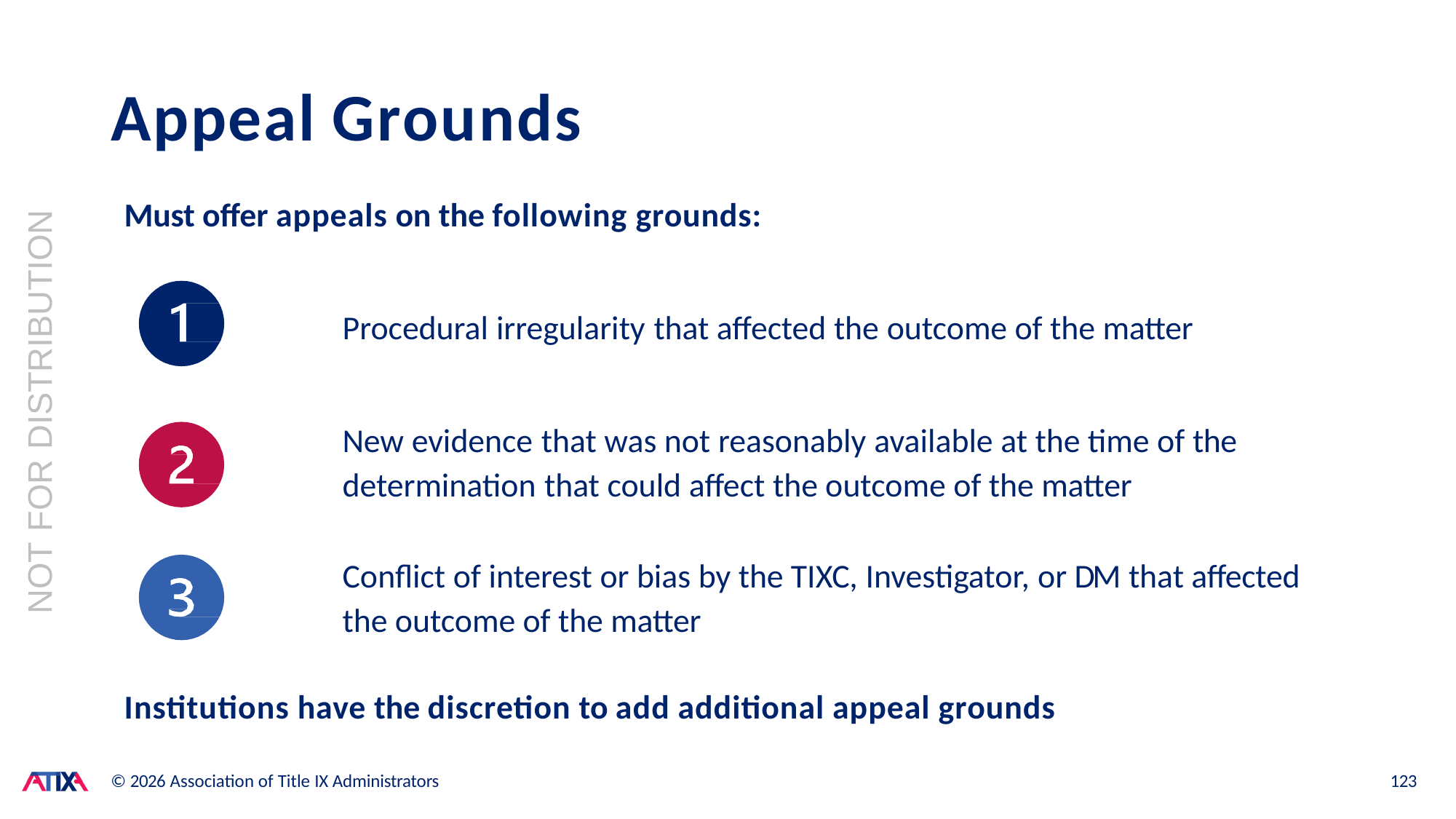

# Appeal Grounds
Must offer appeals on the following grounds:

Procedural irregularity that affected the outcome of the matter

New evidence that was not reasonably available at the time of the determination that could affect the outcome of the matter

Conflict of interest or bias by the TIXC, Investigator, or DM that affected the outcome of the matter

Institutions have the discretion to add additional appeal grounds
NOT FOR DISTRIBUTION

© 2026 Association of Title IX Administrators
123